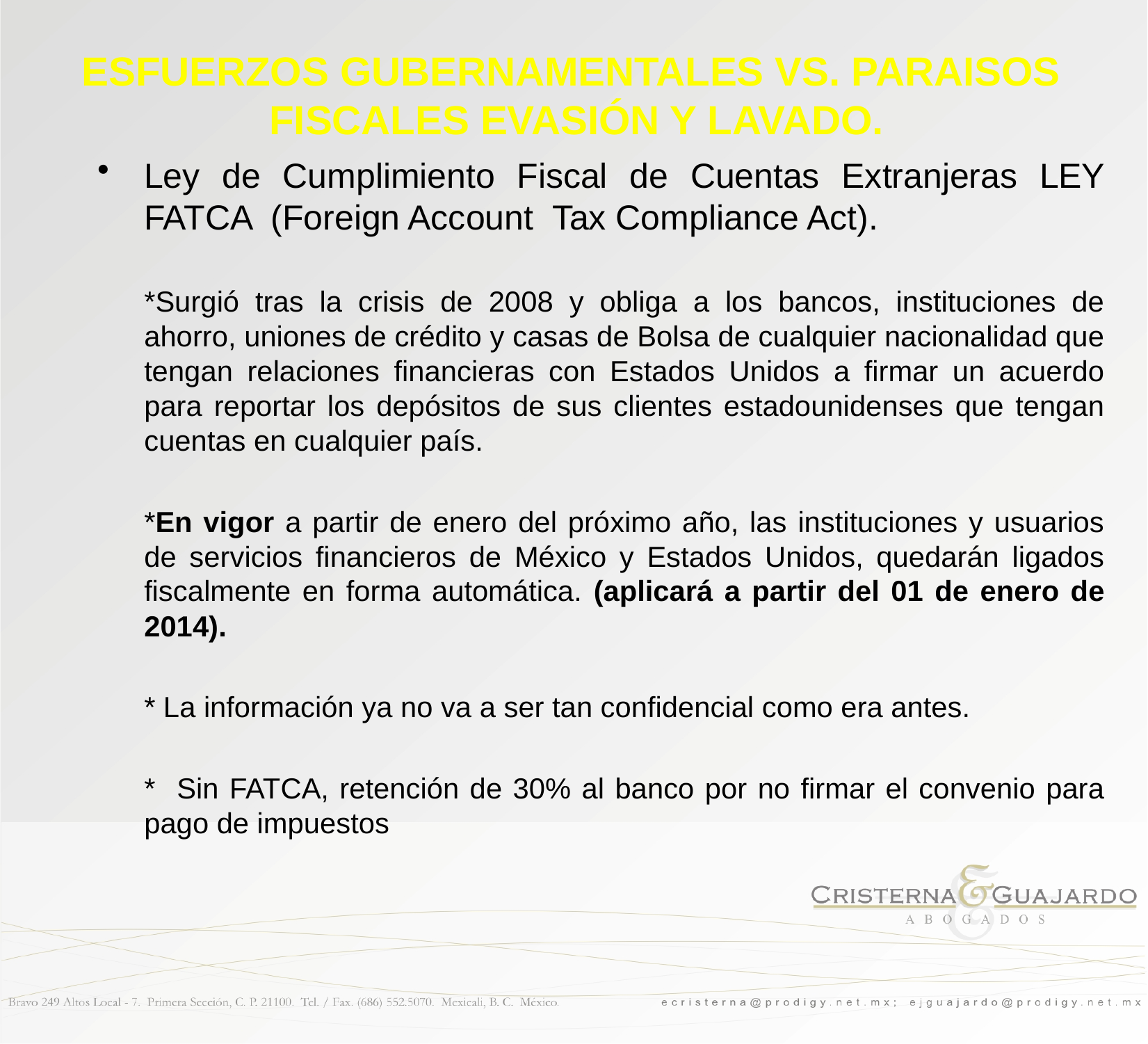

# ESFUERZOS GUBERNAMENTALES VS. PARAISOS  FISCALES EVASIÓN Y LAVADO.
Ley de Cumplimiento Fiscal de Cuentas Extranjeras LEY FATCA  (Foreign Account  Tax Compliance Act).

	*Surgió tras la crisis de 2008 y obliga a los bancos, instituciones de ahorro, uniones de crédito y casas de Bolsa de cualquier nacionalidad que tengan relaciones financieras con Estados Unidos a firmar un acuerdo para reportar los depósitos de sus clientes estadounidenses que tengan cuentas en cualquier país.

	*En vigor a partir de enero del próximo año, las instituciones y usuarios de servicios financieros de México y Estados Unidos, quedarán ligados fiscalmente en forma automática. (aplicará a partir del 01 de enero de 2014).

	* La información ya no va a ser tan confidencial como era antes.

	*  Sin FATCA, retención de 30% al banco por no firmar el convenio para pago de impuestos